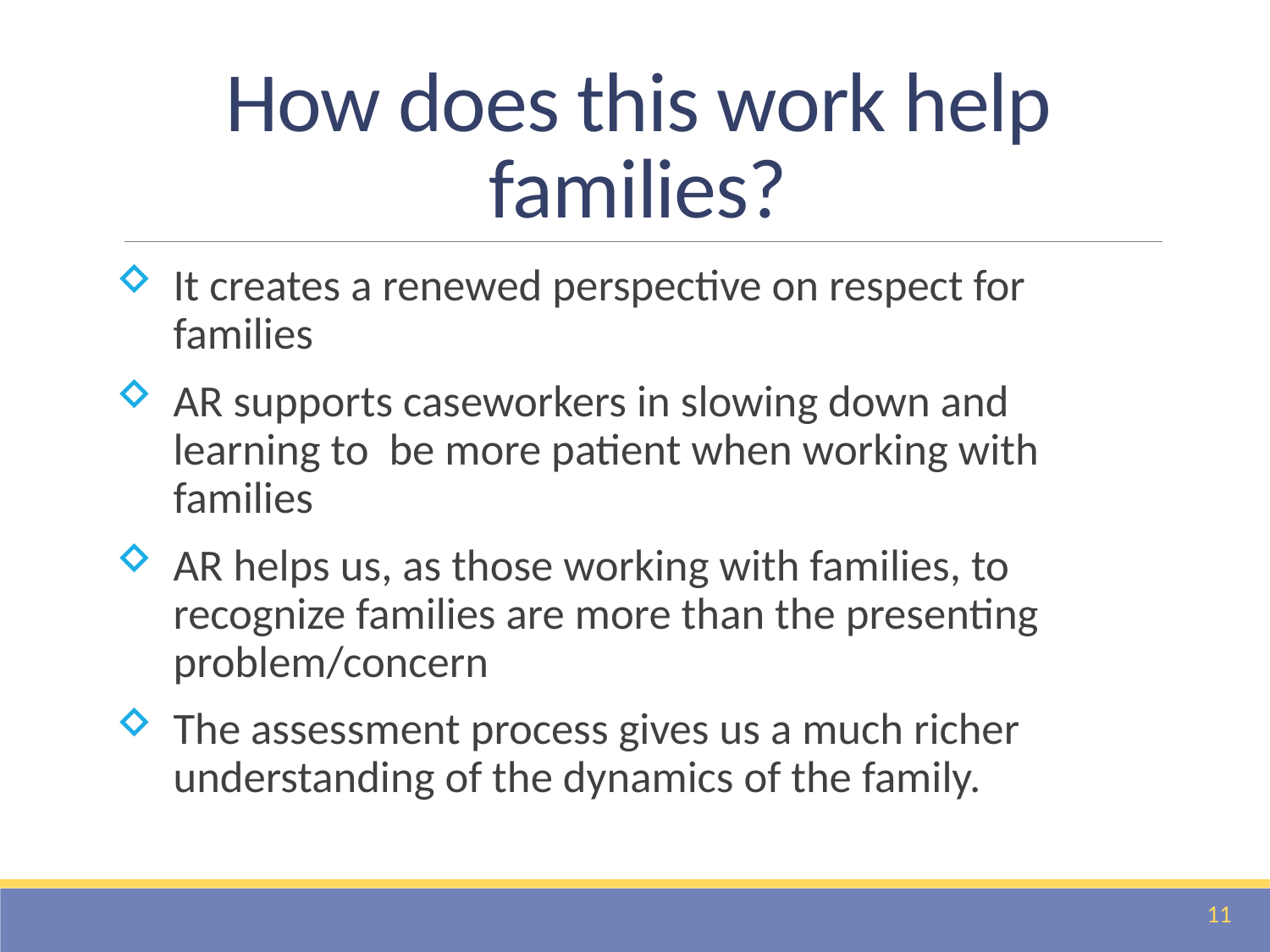

# How does this work help families?
It creates a renewed perspective on respect for families
AR supports caseworkers in slowing down and learning to  be more patient when working with families
AR helps us, as those working with families, to recognize families are more than the presenting problem/concern
The assessment process gives us a much richer understanding of the dynamics of the family.
11